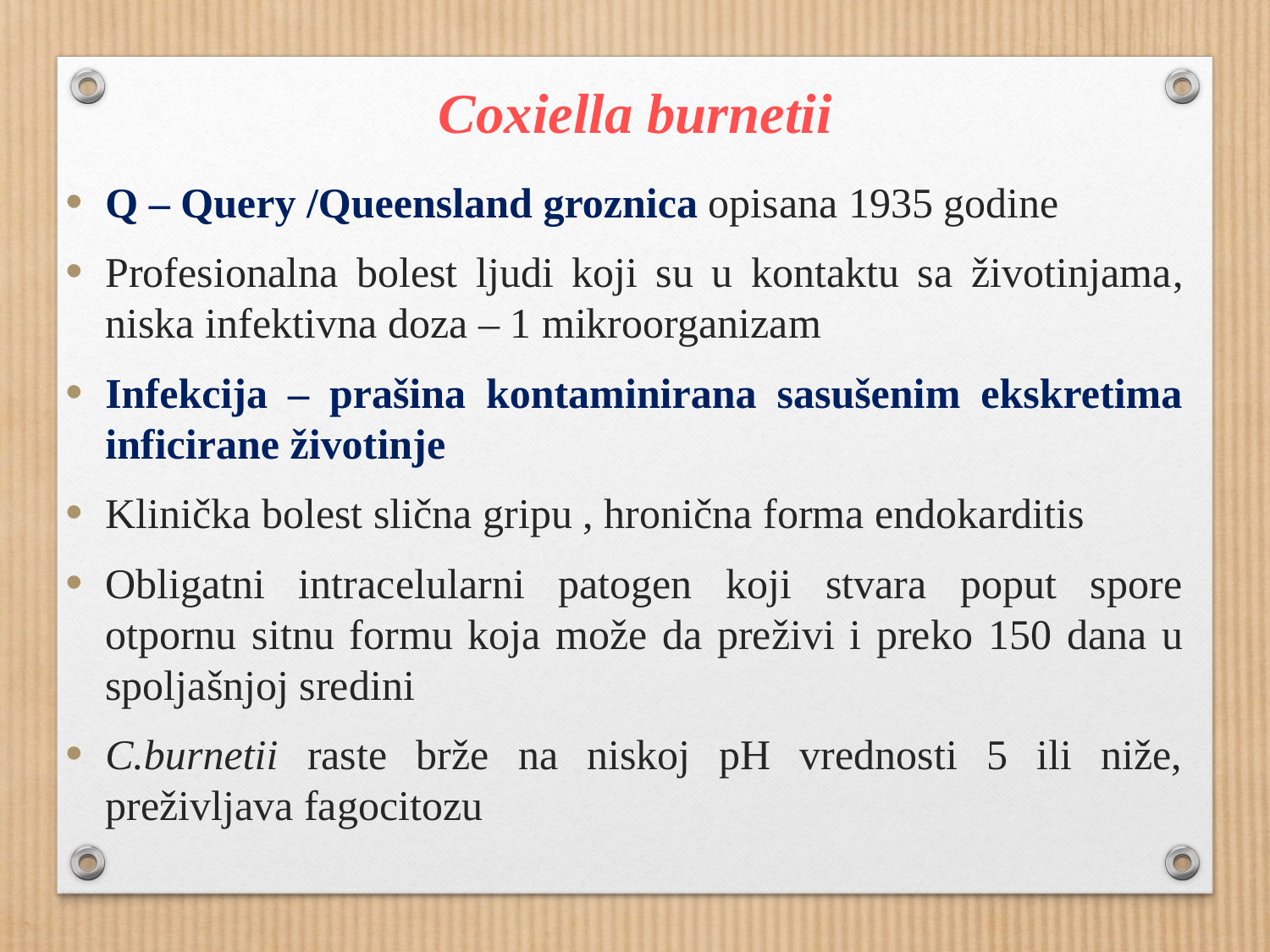

Coxiella burnetii
Q – Query /Queensland groznica opisana 1935 godine
Profesionalna bolest ljudi koji su u kontaktu sa životinjama, niska infektivna doza – 1 mikroorganizam
Infekcija – prašina kontaminirana sasušenim ekskretima inficirane životinje
Klinička bolest slična gripu , hronična forma endokarditis
Obligatni intracelularni patogen koji stvara poput spore otpornu sitnu formu koja može da preživi i preko 150 dana u spoljašnjoj sredini
C.burnetii raste brže na niskoj pH vrednosti 5 ili niže, preživljava fagocitozu